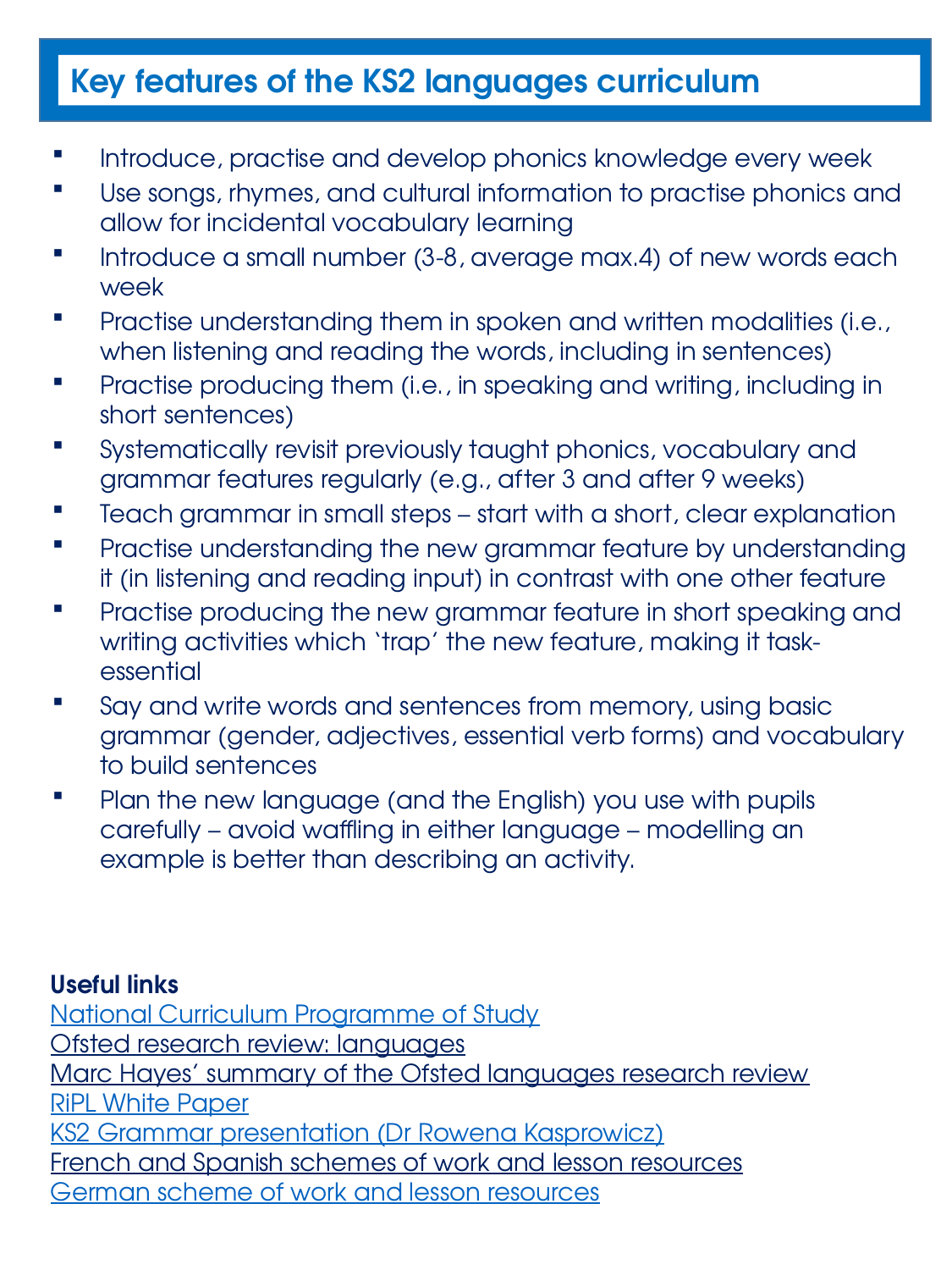

Key features of the KS2 languages curriculum
Introduce, practise and develop phonics knowledge every week
Use songs, rhymes, and cultural information to practise phonics and allow for incidental vocabulary learning
Introduce a small number (3-8, average max.4) of new words each week
Practise understanding them in spoken and written modalities (i.e., when listening and reading the words, including in sentences)
Practise producing them (i.e., in speaking and writing, including in short sentences)
Systematically revisit previously taught phonics, vocabulary and grammar features regularly (e.g., after 3 and after 9 weeks)
Teach grammar in small steps – start with a short, clear explanation
Practise understanding the new grammar feature by understanding it (in listening and reading input) in contrast with one other feature
Practise producing the new grammar feature in short speaking and writing activities which ‘trap’ the new feature, making it task-essential
Say and write words and sentences from memory, using basic grammar (gender, adjectives, essential verb forms) and vocabulary to build sentences
Plan the new language (and the English) you use with pupils carefully – avoid waffling in either language – modelling an example is better than describing an activity.
Useful links
National Curriculum Programme of Study
Ofsted research review: languages
Marc Hayes’ summary of the Ofsted languages research review
RiPL White Paper
KS2 Grammar presentation (Dr Rowena Kasprowicz)
French and Spanish schemes of work and lesson resources
German scheme of work and lesson resources